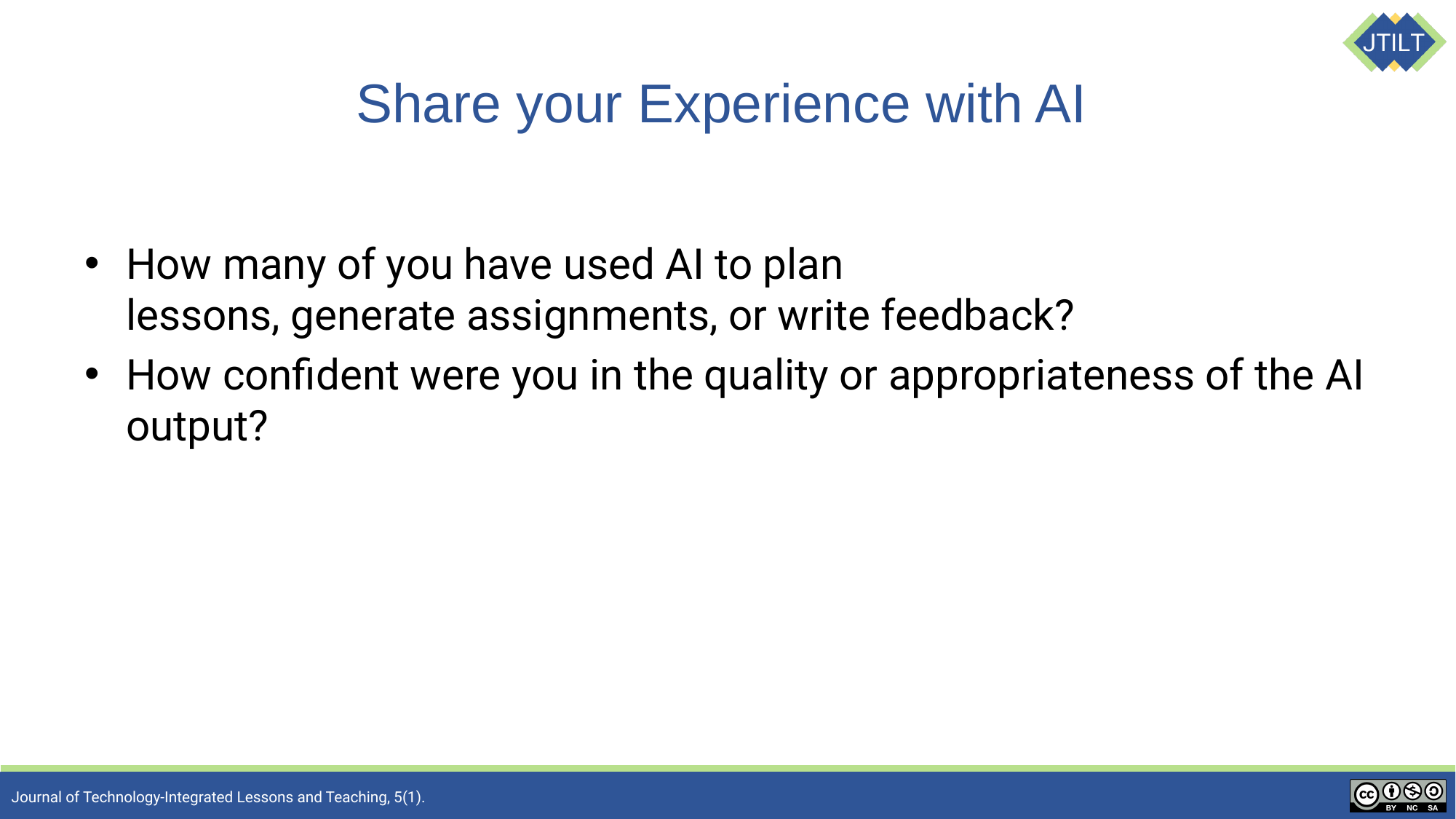

# Share your Experience with AI
How many of you have used AI to plan lessons, generate assignments, or write feedback?
How confident were you in the quality or appropriateness of the AI output?